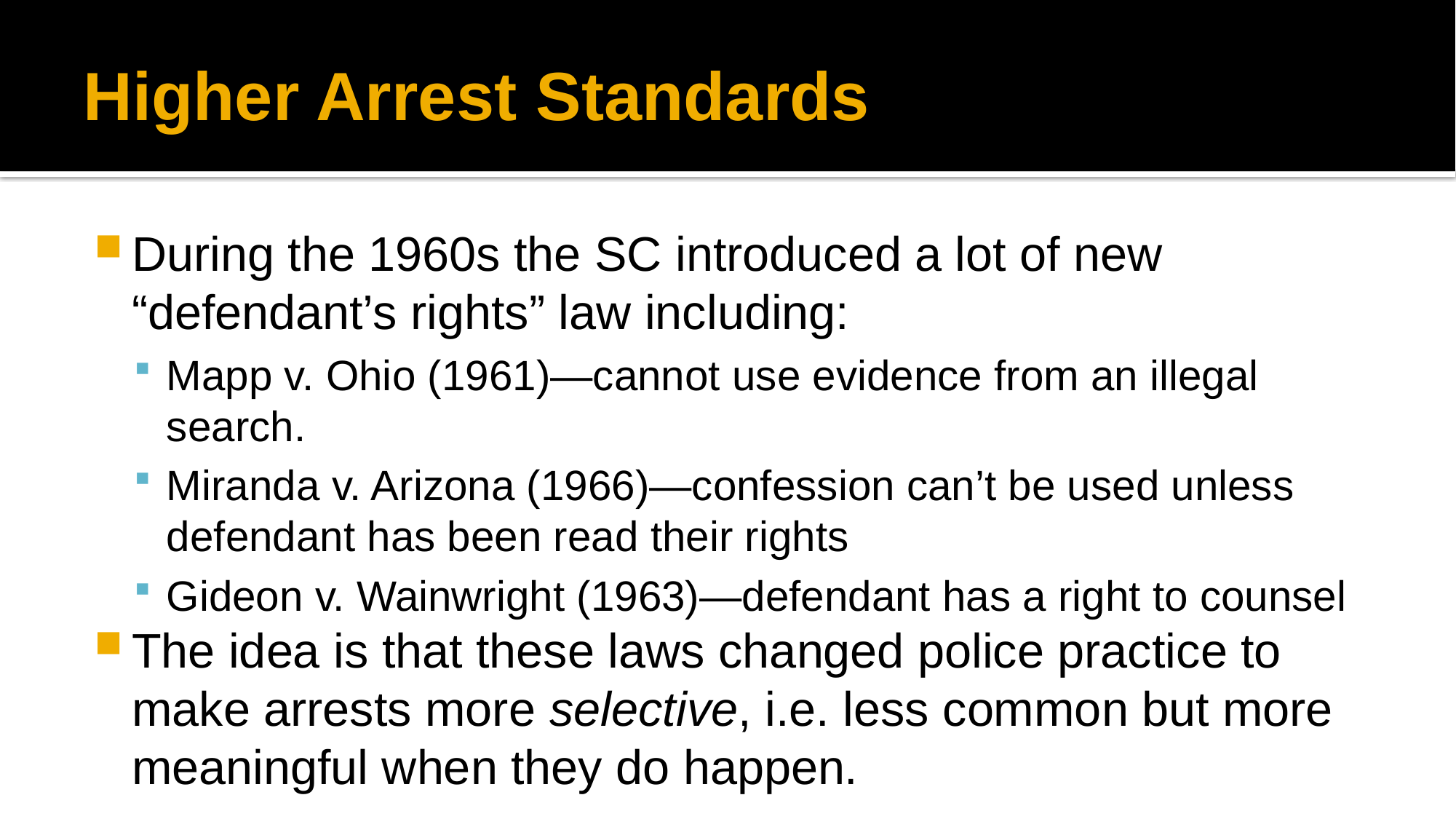

# Higher Arrest Standards
During the 1960s the SC introduced a lot of new “defendant’s rights” law including:
Mapp v. Ohio (1961)—cannot use evidence from an illegal search.
Miranda v. Arizona (1966)—confession can’t be used unless defendant has been read their rights
Gideon v. Wainwright (1963)—defendant has a right to counsel
The idea is that these laws changed police practice to make arrests more selective, i.e. less common but more meaningful when they do happen.